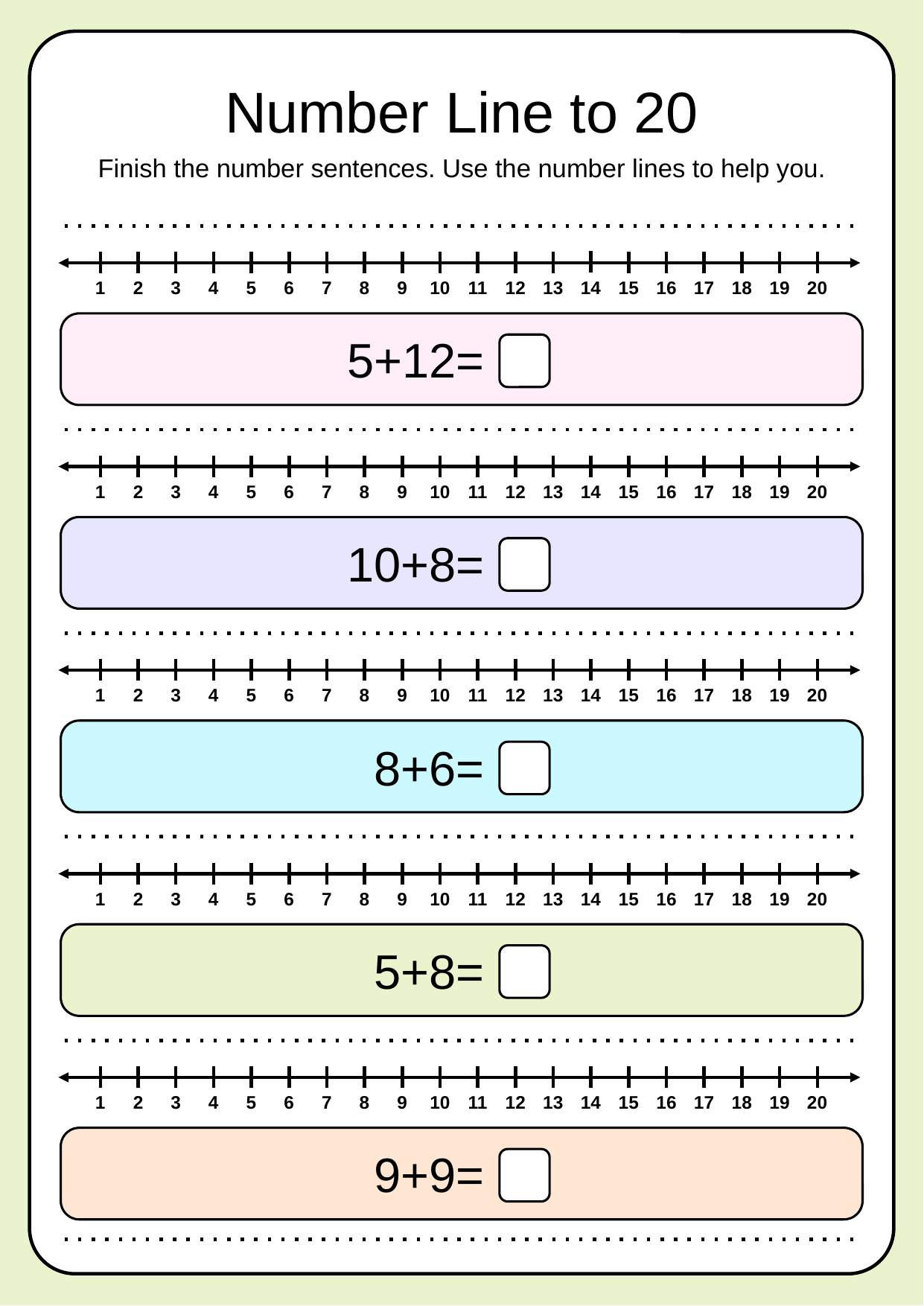

Number Line to 20
Finish the number sentences. Use the number lines to help you.
14
1
2
3
4
5
6
7
8
9
10
11
12
13
15
16
17
18
19
20

5+12=

1
2
3
4
5
6
7
8
9
10
11
12
13
14
15
16
17
18
19
20

10+8=

1
2
3
4
5
6
7
8
9
10
11
12
13
14
15
16
17
18
19
20

8+6=

1
2
3
4
5
6
7
8
9
10
11
12
13
14
15
16
17
18
19
20

5+8=

1
2
3
4
5
6
7
8
9
10
11
12
13
14
15
16
17
18
19
20

9+9=